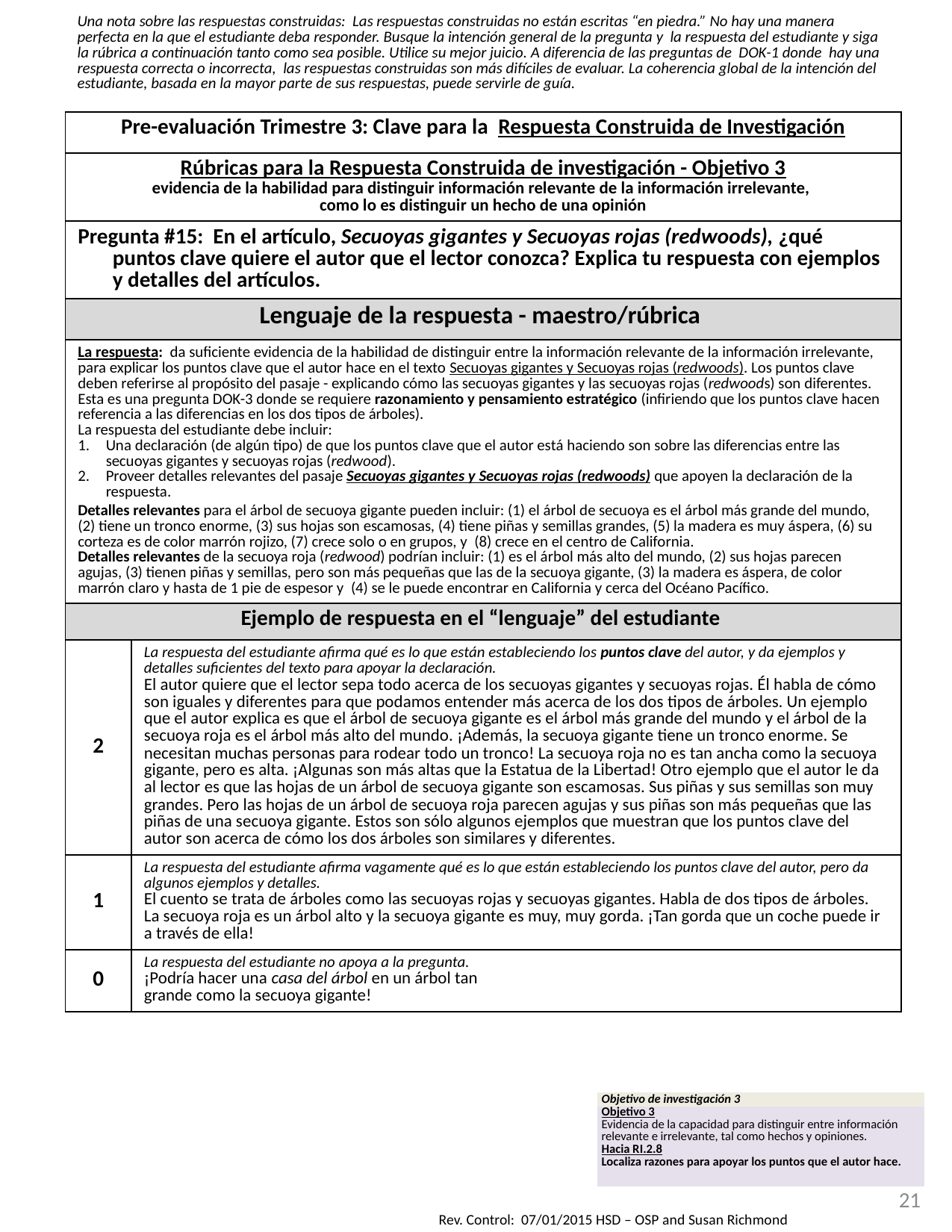

| Una nota sobre las respuestas construidas: Las respuestas construidas no están escritas “en piedra.” No hay una manera perfecta en la que el estudiante deba responder. Busque la intención general de la pregunta y la respuesta del estudiante y siga la rúbrica a continuación tanto como sea posible. Utilice su mejor juicio. A diferencia de las preguntas de DOK-1 donde hay una respuesta correcta o incorrecta, las respuestas construidas son más difíciles de evaluar. La coherencia global de la intención del estudiante, basada en la mayor parte de sus respuestas, puede servirle de guía. |  |
| --- | --- |
| Pre-evaluación Trimestre 3: Clave para la Respuesta Construida de Investigación |  |
| Rúbricas para la Respuesta Construida de investigación - Objetivo 3 evidencia de la habilidad para distinguir información relevante de la información irrelevante, como lo es distinguir un hecho de una opinión |  |
| Pregunta #15: En el artículo, Secuoyas gigantes y Secuoyas rojas (redwoods), ¿qué puntos clave quiere el autor que el lector conozca? Explica tu respuesta con ejemplos y detalles del artículos. |  |
| Lenguaje de la respuesta - maestro/rúbrica |  |
| La respuesta: da suficiente evidencia de la habilidad de distinguir entre la información relevante de la información irrelevante, para explicar los puntos clave que el autor hace en el texto Secuoyas gigantes y Secuoyas rojas (redwoods). Los puntos clave deben referirse al propósito del pasaje - explicando cómo las secuoyas gigantes y las secuoyas rojas (redwoods) son diferentes. Esta es una pregunta DOK-3 donde se requiere razonamiento y pensamiento estratégico (infiriendo que los puntos clave hacen referencia a las diferencias en los dos tipos de árboles). La respuesta del estudiante debe incluir: Una declaración (de algún tipo) de que los puntos clave que el autor está haciendo son sobre las diferencias entre las secuoyas gigantes y secuoyas rojas (redwood). Proveer detalles relevantes del pasaje Secuoyas gigantes y Secuoyas rojas (redwoods) que apoyen la declaración de la respuesta. Detalles relevantes para el árbol de secuoya gigante pueden incluir: (1) el árbol de secuoya es el árbol más grande del mundo, (2) tiene un tronco enorme, (3) sus hojas son escamosas, (4) tiene piñas y semillas grandes, (5) la madera es muy áspera, (6) su corteza es de color marrón rojizo, (7) crece solo o en grupos, y (8) crece en el centro de California. Detalles relevantes de la secuoya roja (redwood) podrían incluir: (1) es el árbol más alto del mundo, (2) sus hojas parecen agujas, (3) tienen piñas y semillas, pero son más pequeñas que las de la secuoya gigante, (3) la madera es áspera, de color marrón claro y hasta de 1 pie de espesor y (4) se le puede encontrar en California y cerca del Océano Pacífico. |  |
| Ejemplo de respuesta en el “lenguaje” del estudiante |  |
| 2 | La respuesta del estudiante afirma qué es lo que están estableciendo los puntos clave del autor, y da ejemplos y detalles suficientes del texto para apoyar la declaración. El autor quiere que el lector sepa todo acerca de los secuoyas gigantes y secuoyas rojas. Él habla de cómo son iguales y diferentes para que podamos entender más acerca de los dos tipos de árboles. Un ejemplo que el autor explica es que el árbol de secuoya gigante es el árbol más grande del mundo y el árbol de la secuoya roja es el árbol más alto del mundo. ¡Además, la secuoya gigante tiene un tronco enorme. Se necesitan muchas personas para rodear todo un tronco! La secuoya roja no es tan ancha como la secuoya gigante, pero es alta. ¡Algunas son más altas que la Estatua de la Libertad! Otro ejemplo que el autor le da al lector es que las hojas de un árbol de secuoya gigante son escamosas. Sus piñas y sus semillas son muy grandes. Pero las hojas de un árbol de secuoya roja parecen agujas y sus piñas son más pequeñas que las piñas de una secuoya gigante. Estos son sólo algunos ejemplos que muestran que los puntos clave del autor son acerca de cómo los dos árboles son similares y diferentes. |
| 1 | La respuesta del estudiante afirma vagamente qué es lo que están estableciendo los puntos clave del autor, pero da algunos ejemplos y detalles. El cuento se trata de árboles como las secuoyas rojas y secuoyas gigantes. Habla de dos tipos de árboles. La secuoya roja es un árbol alto y la secuoya gigante es muy, muy gorda. ¡Tan gorda que un coche puede ir a través de ella! |
| 0 | La respuesta del estudiante no apoya a la pregunta. ¡Podría hacer una casa del árbol en un árbol tan grande como la secuoya gigante! |
| Objetivo de investigación 3 |
| --- |
| Objetivo 3 Evidencia de la capacidad para distinguir entre información relevante e irrelevante, tal como hechos y opiniones. Hacia RI.2.8 Localiza razones para apoyar los puntos que el autor hace. |
21